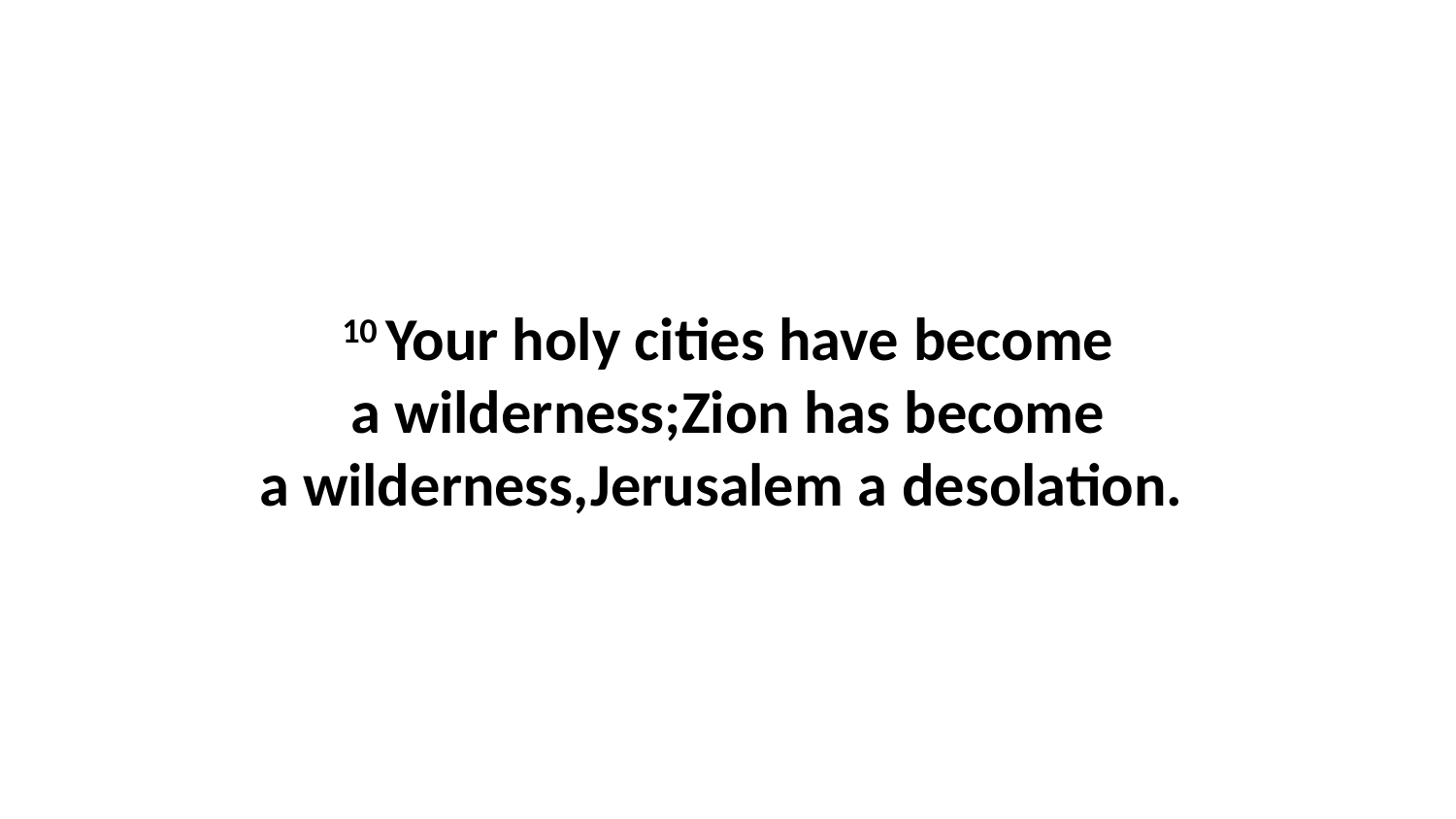

10 Your holy cities have become a wilderness;Zion has become a wilderness,Jerusalem a desolation.